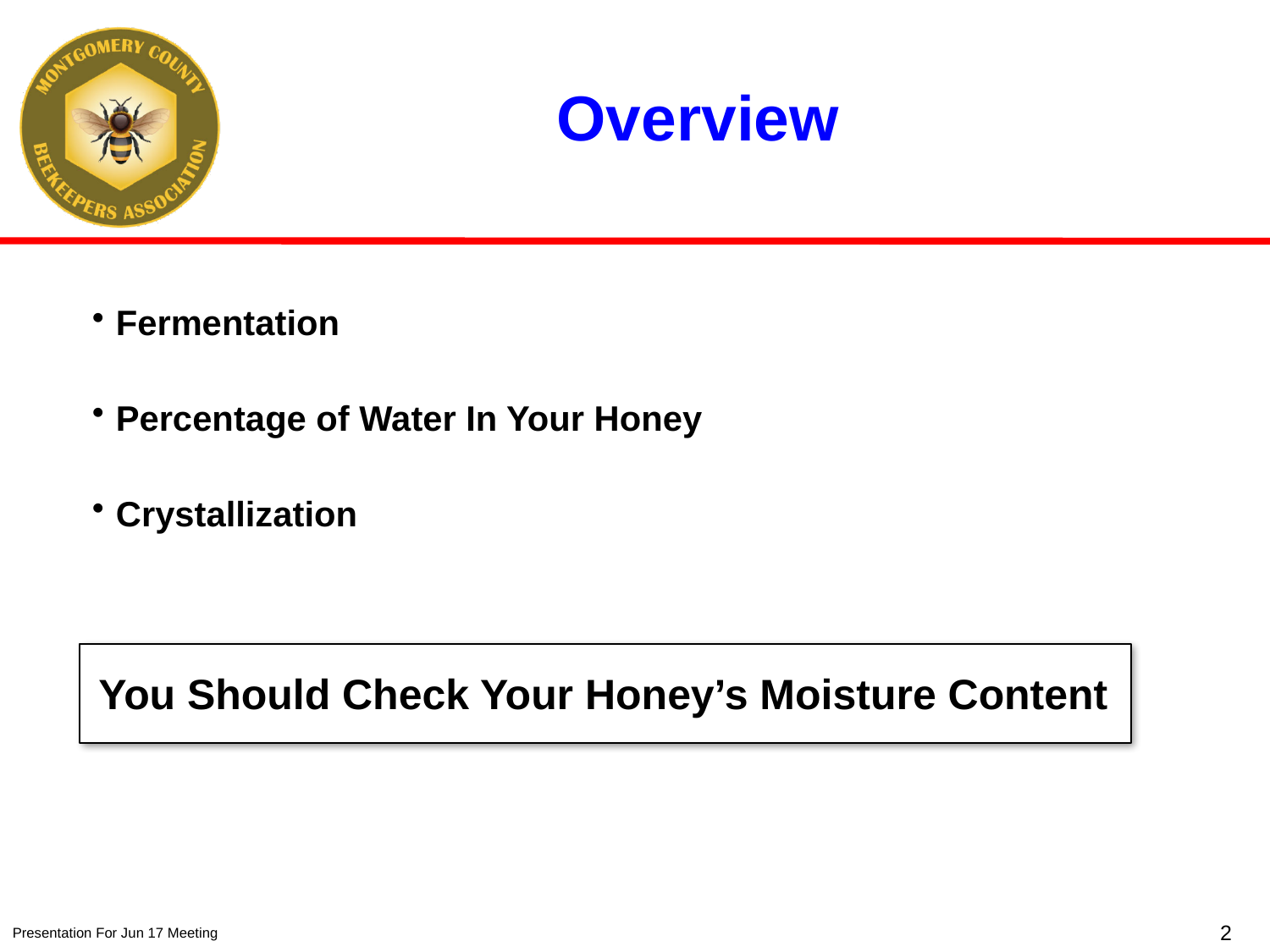

# Overview
Fermentation

Percentage of Water In Your Honey

Crystallization

You Should Check Your Honey’s Moisture Content